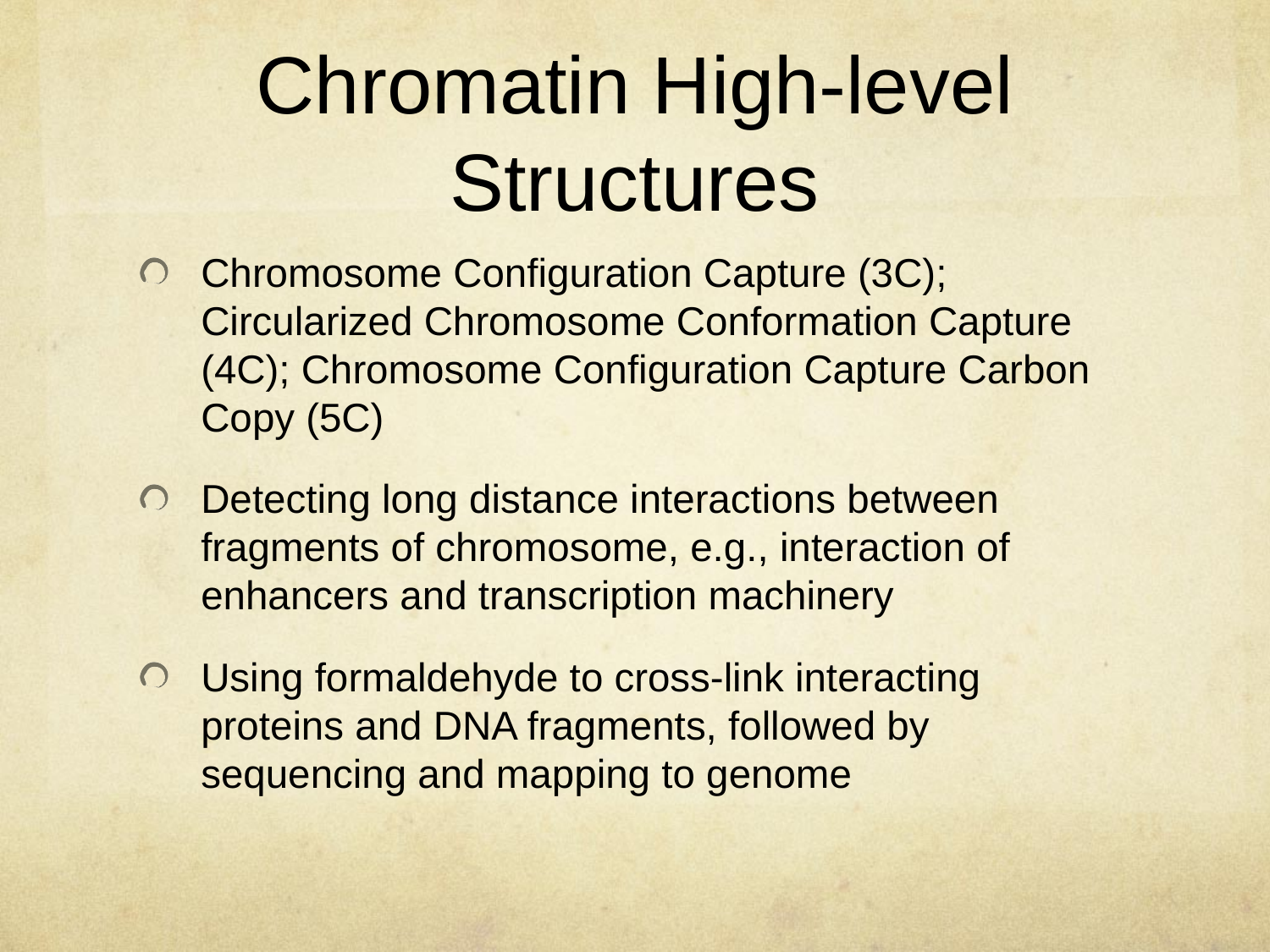

# Chromatin High-level Structures
Chromosome Configuration Capture (3C); Circularized Chromosome Conformation Capture (4C); Chromosome Configuration Capture Carbon Copy (5C)
Detecting long distance interactions between fragments of chromosome, e.g., interaction of enhancers and transcription machinery
Using formaldehyde to cross-link interacting proteins and DNA fragments, followed by sequencing and mapping to genome